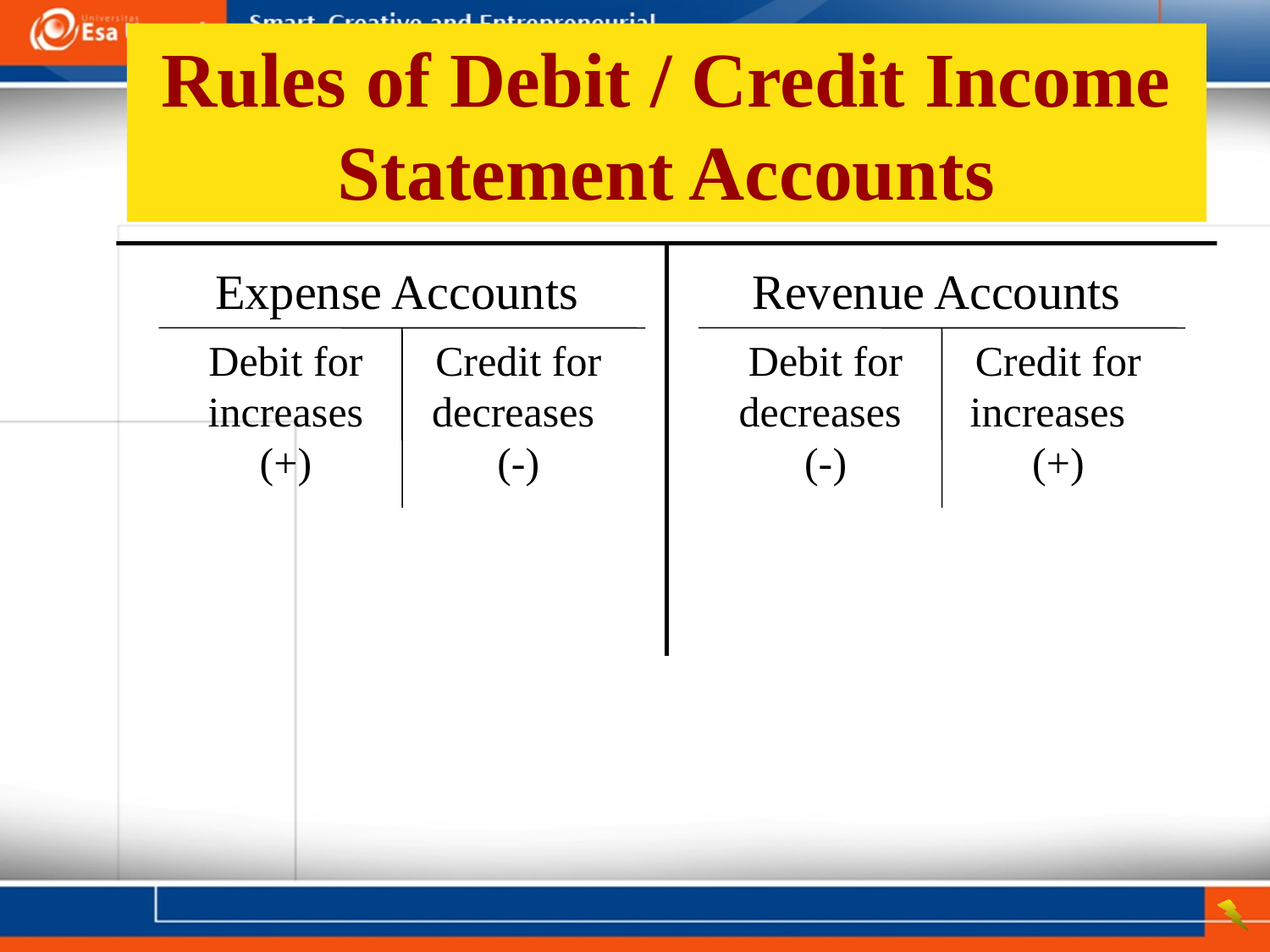

Rules of Debit / Credit Income Statement Accounts

Expense Accounts
Revenue Accounts

Debit for increases (+)
Credit for decreases  (-)

Debit for decreases  (-)
Credit for increases   (+)